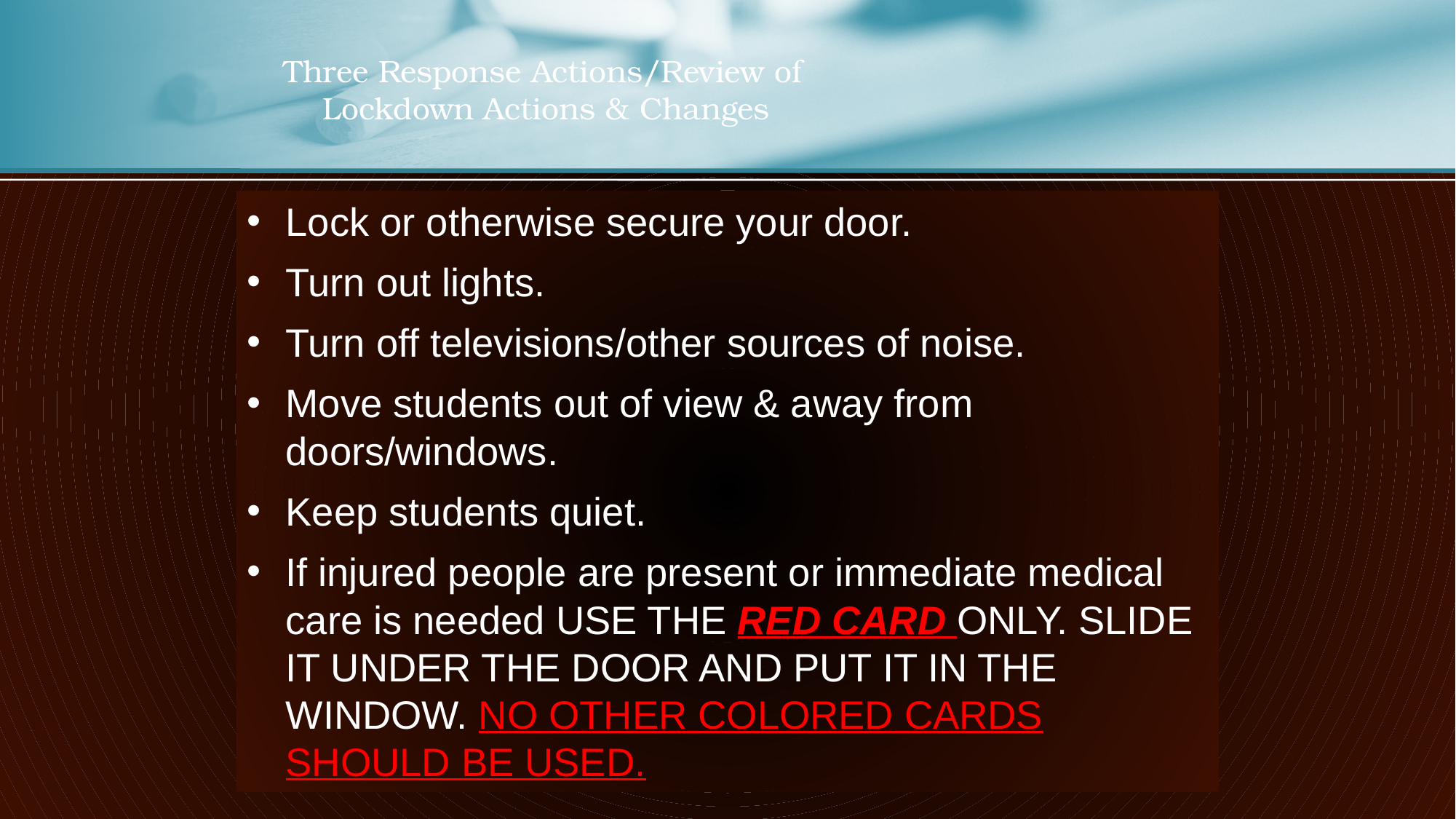

# Three Response Actions/Review of Lockdown Actions & Changes
Lock or otherwise secure your door.
Turn out lights.
Turn off televisions/other sources of noise.
Move students out of view & away from doors/windows.
Keep students quiet.
If injured people are present or immediate medical care is needed USE THE RED CARD ONLY. SLIDE IT UNDER THE DOOR AND PUT IT IN THE WINDOW. NO OTHER COLORED CARDS SHOULD BE USED.